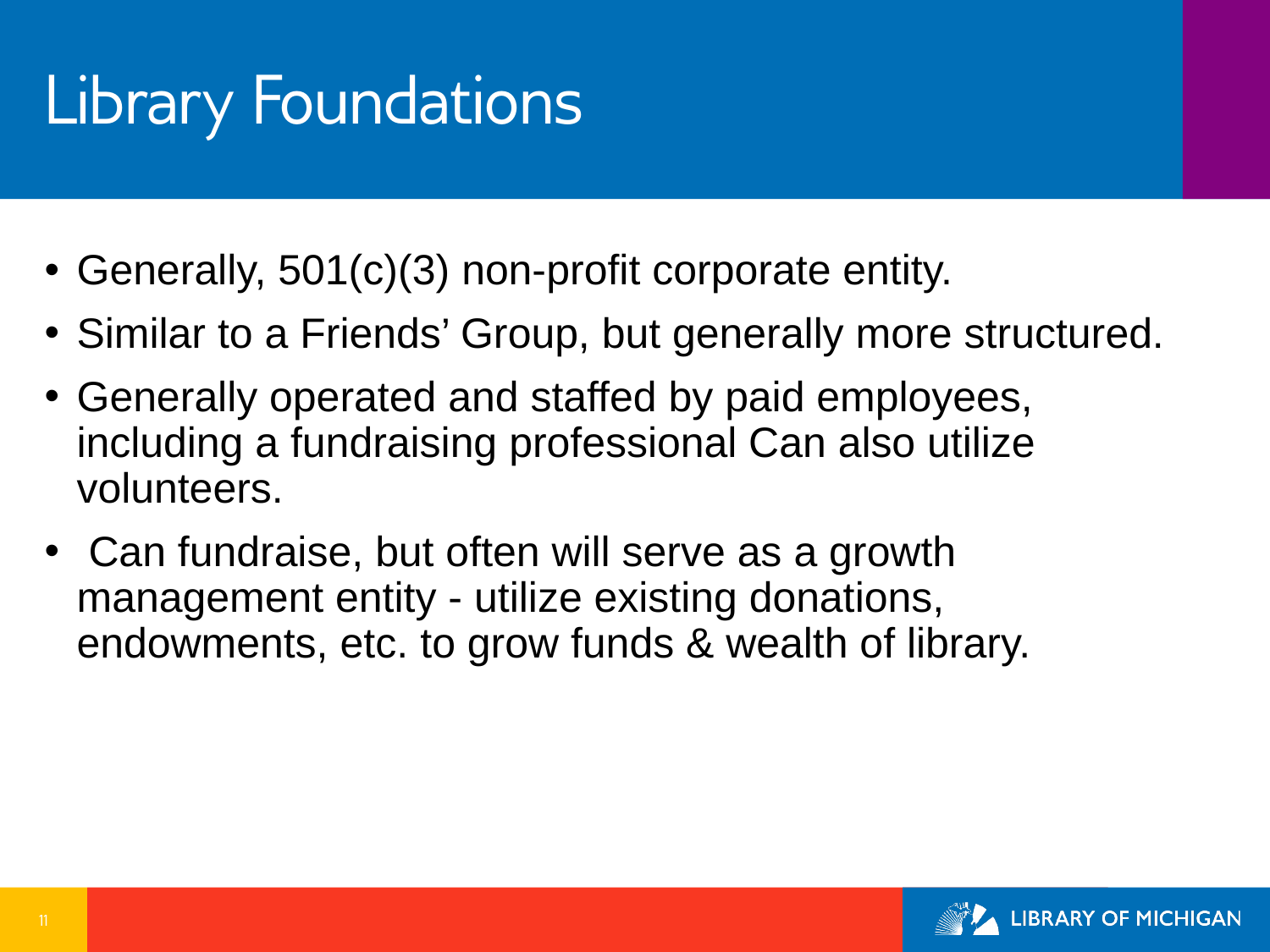

# Library Foundations
Generally, 501(c)(3) non-profit corporate entity.
Similar to a Friends’ Group, but generally more structured.
Generally operated and staffed by paid employees, including a fundraising professional Can also utilize volunteers.
 Can fundraise, but often will serve as a growth management entity - utilize existing donations, endowments, etc. to grow funds & wealth of library.
11